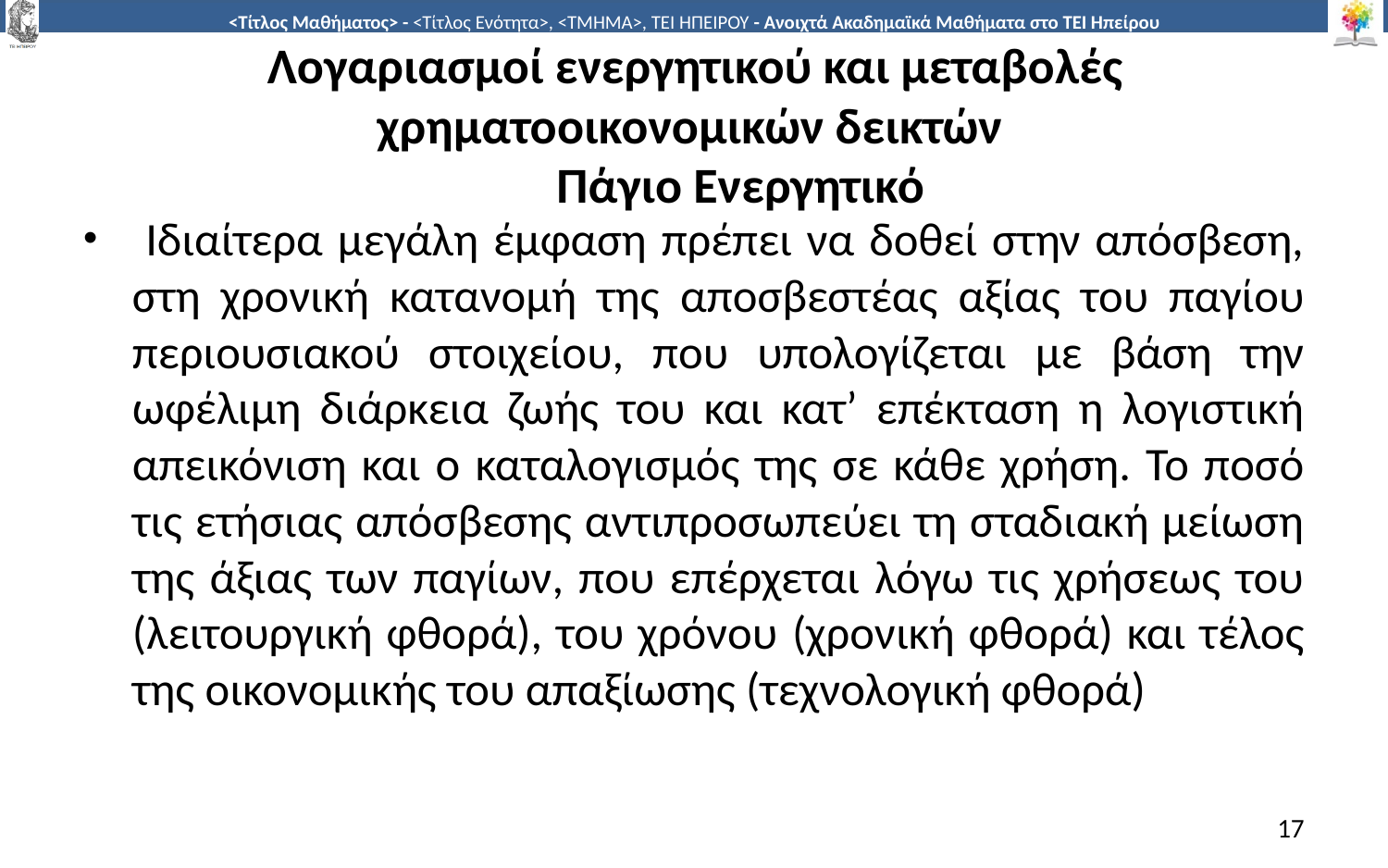

# Λογαριασμοί ενεργητικού και μεταβολές χρηματοοικονομικών δεικτών Πάγιο Ενεργητικό
 Ιδιαίτερα μεγάλη έμφαση πρέπει να δοθεί στην απόσβεση, στη χρονική κατανομή της αποσβεστέας αξίας του παγίου περιουσιακού στοιχείου, που υπολογίζεται με βάση την ωφέλιμη διάρκεια ζωής του και κατ’ επέκταση η λογιστική απεικόνιση και ο καταλογισμός της σε κάθε χρήση. Το ποσό τις ετήσιας απόσβεσης αντιπροσωπεύει τη σταδιακή μείωση της άξιας των παγίων, που επέρχεται λόγω τις χρήσεως του (λειτουργική φθορά), του χρόνου (χρονική φθορά) και τέλος της οικονομικής του απαξίωσης (τεχνολογική φθορά)
17